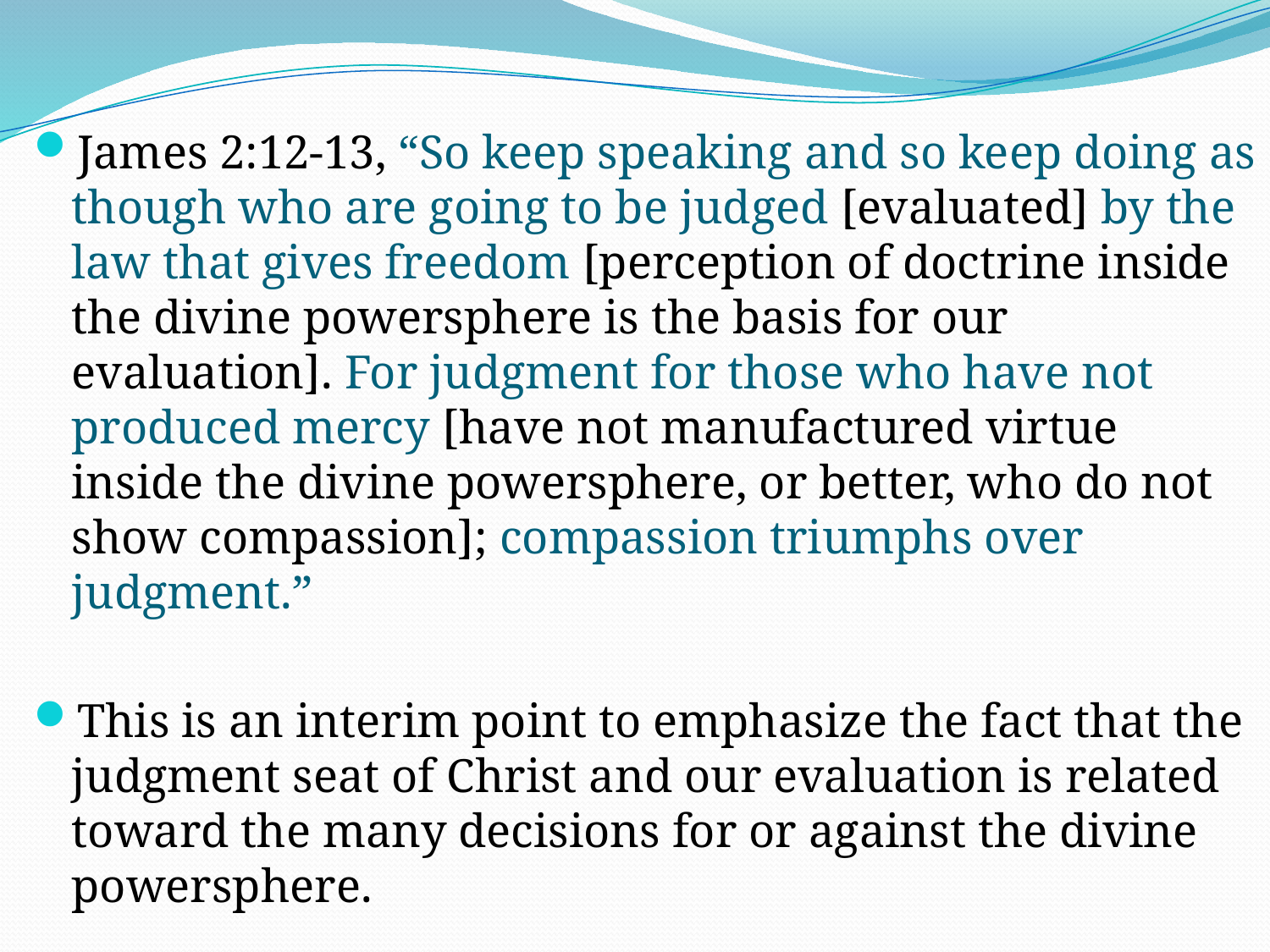

James 2:12-13, “So keep speaking and so keep doing as though who are going to be judged [evaluated] by the law that gives freedom [perception of doctrine inside the divine powersphere is the basis for our evaluation]. For judgment for those who have not produced mercy [have not manufactured virtue inside the divine powersphere, or better, who do not show compassion]; compassion triumphs over judgment.”

This is an interim point to emphasize the fact that the judgment seat of Christ and our evaluation is related toward the many decisions for or against the divine powersphere.